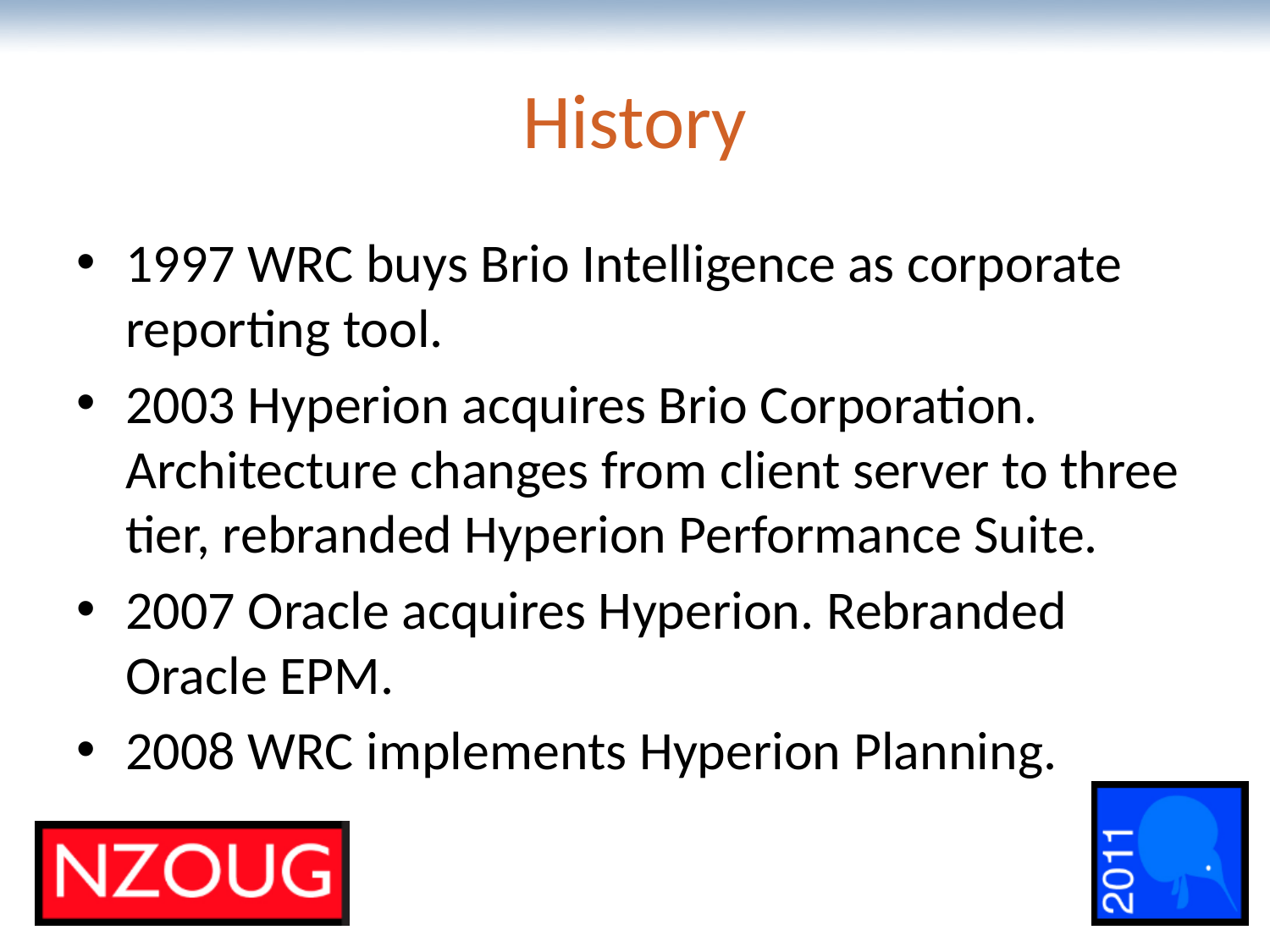

# History
1997 WRC buys Brio Intelligence as corporate reporting tool.
2003 Hyperion acquires Brio Corporation. Architecture changes from client server to three tier, rebranded Hyperion Performance Suite.
2007 Oracle acquires Hyperion. Rebranded Oracle EPM.
2008 WRC implements Hyperion Planning.